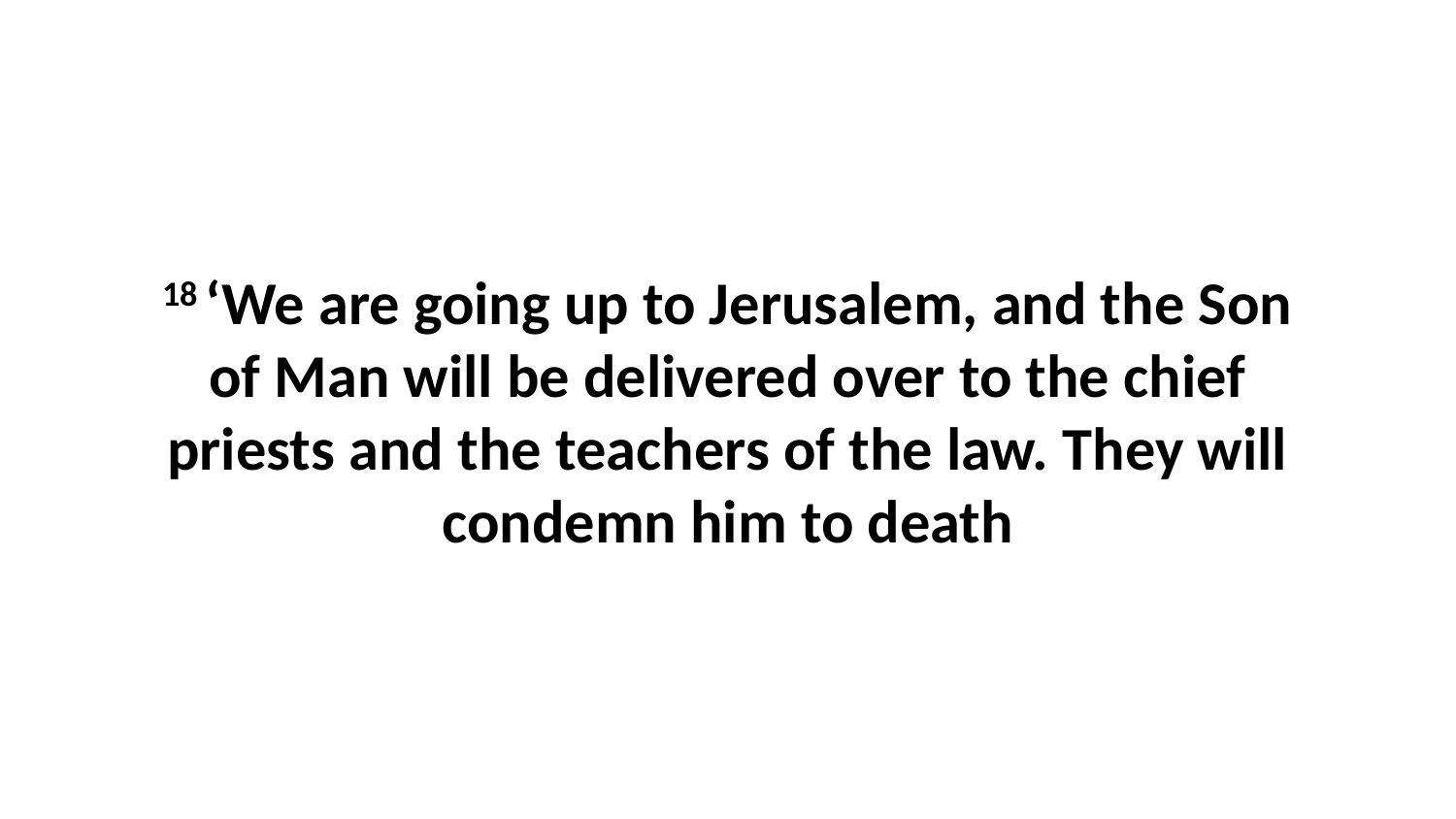

18 ‘We are going up to Jerusalem, and the Son of Man will be delivered over to the chief priests and the teachers of the law. They will condemn him to death